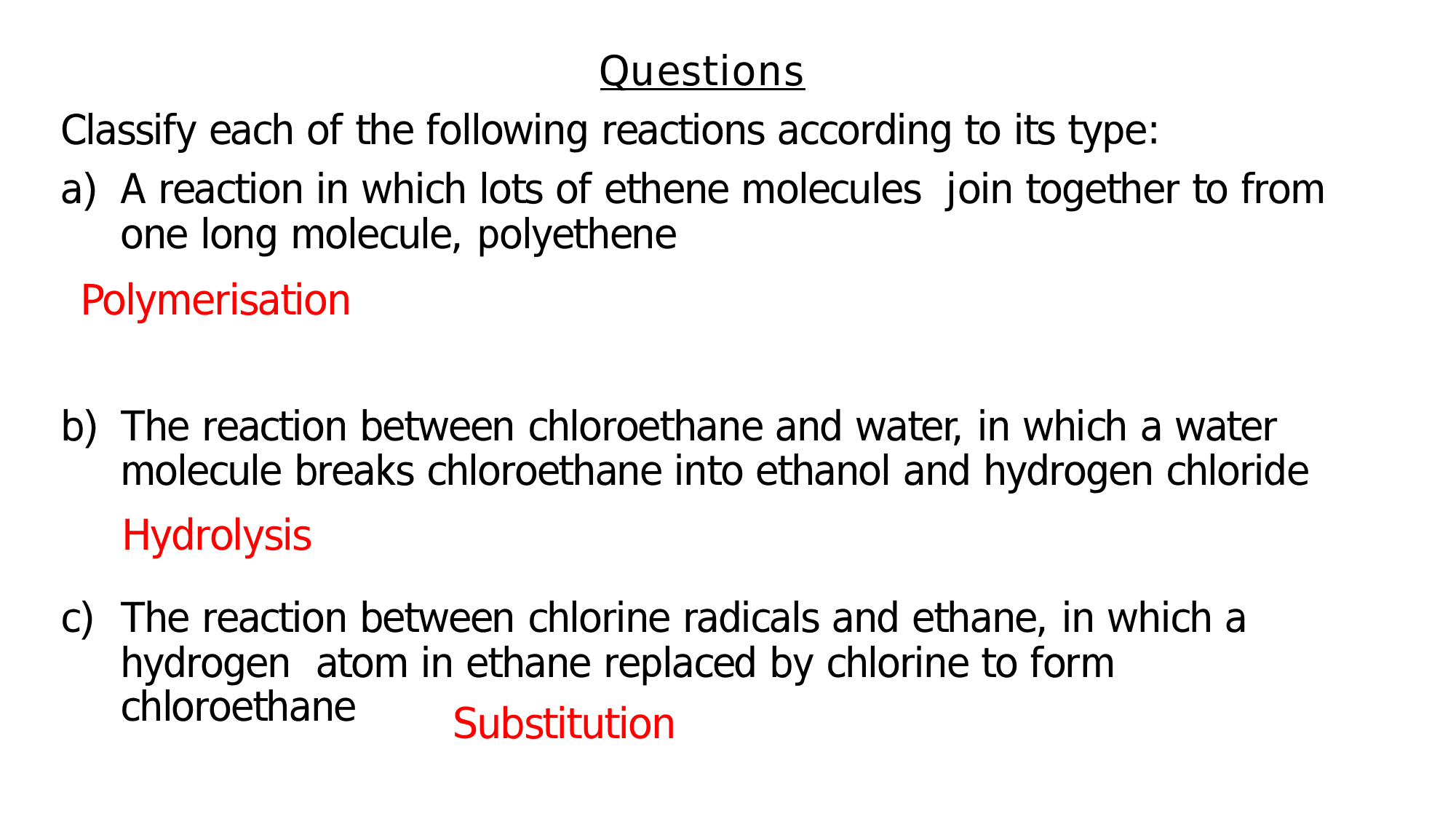

Questions
Classify each of the following reactions according to its type:
A reaction in which lots of ethene molecules  join together to from one long molecule, polyethene
The reaction between chloroethane and water, in which a water molecule breaks chloroethane into ethanol and hydrogen chloride
The reaction between chlorine radicals and ethane, in which a hydrogen  atom in ethane replaced by chlorine to form chloroethane
Polymerisation
Hydrolysis
Substitution